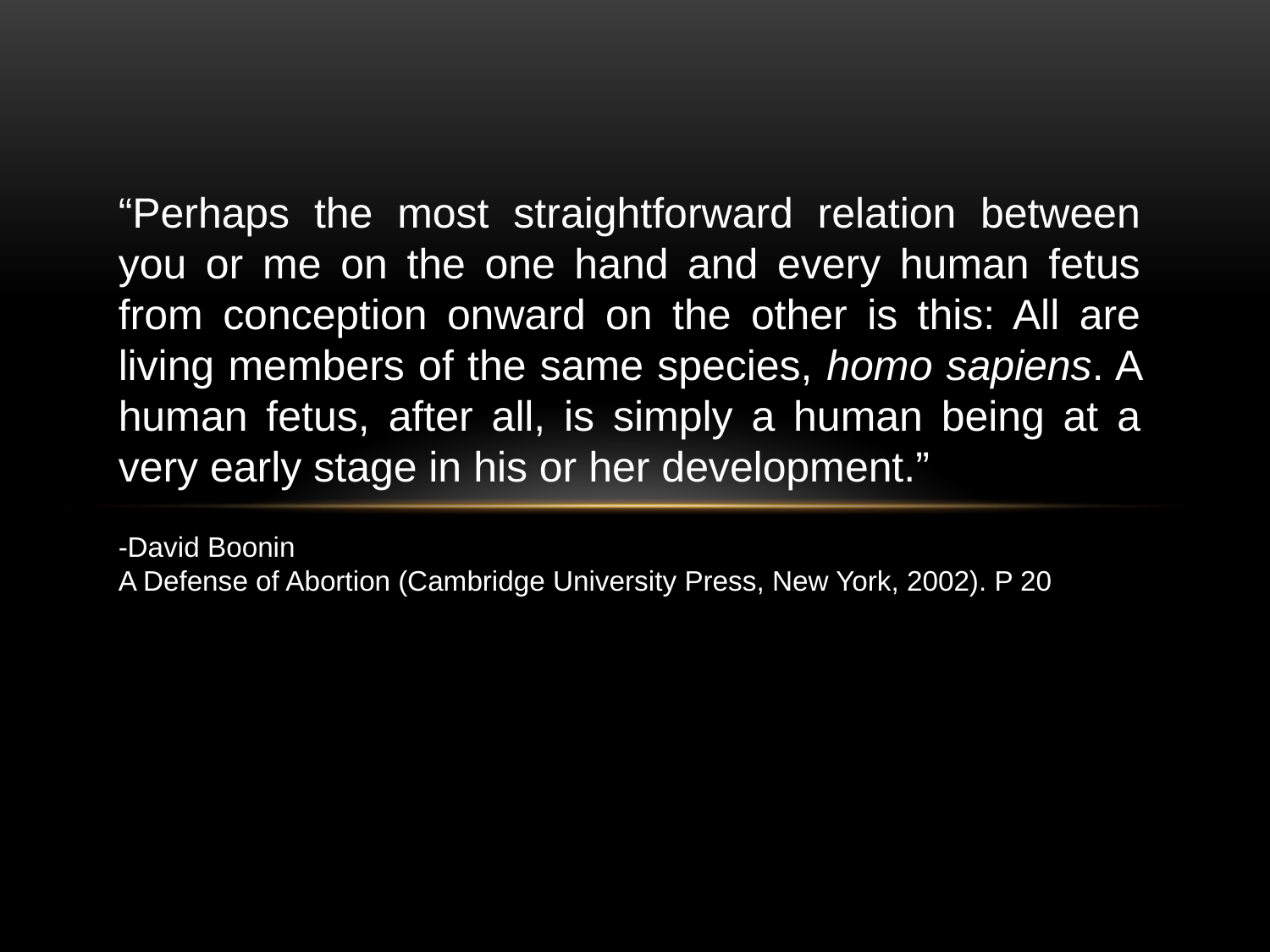

“Perhaps the most straightforward relation between you or me on the one hand and every human fetus from conception onward on the other is this: All are living members of the same species, homo sapiens. A human fetus, after all, is simply a human being at a very early stage in his or her development.”

-David Boonin
A Defense of Abortion (Cambridge University Press, New York, 2002). P 20